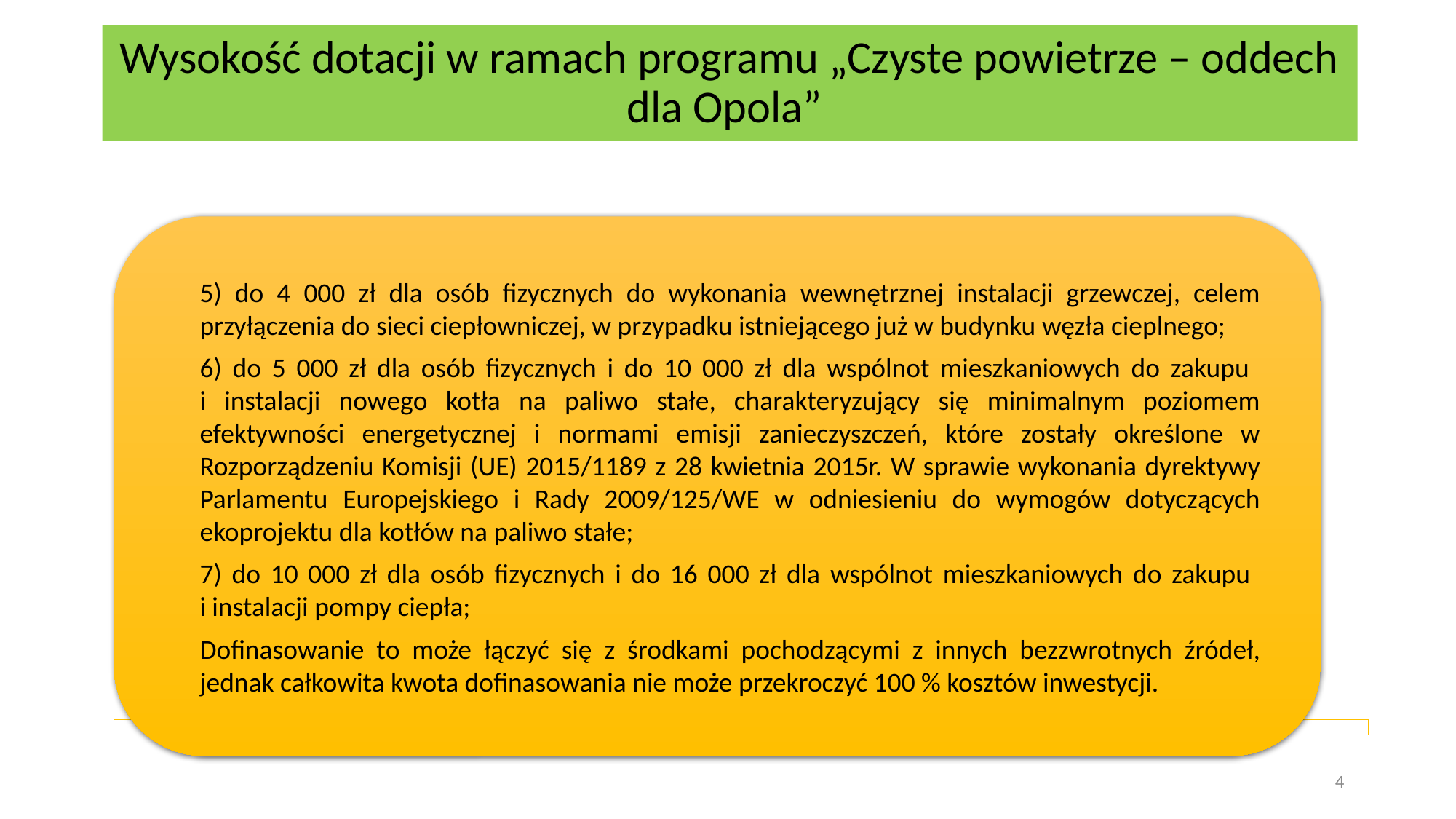

# Wysokość dotacji w ramach programu „Czyste powietrze – oddech dla Opola”
5) do 4 000 zł dla osób fizycznych do wykonania wewnętrznej instalacji grzewczej, celem przyłączenia do sieci ciepłowniczej, w przypadku istniejącego już w budynku węzła cieplnego;
6) do 5 000 zł dla osób fizycznych i do 10 000 zł dla wspólnot mieszkaniowych do zakupu
i instalacji nowego kotła na paliwo stałe, charakteryzujący się minimalnym poziomem efektywności energetycznej i normami emisji zanieczyszczeń, które zostały określone w Rozporządzeniu Komisji (UE) 2015/1189 z 28 kwietnia 2015r. W sprawie wykonania dyrektywy Parlamentu Europejskiego i Rady 2009/125/WE w odniesieniu do wymogów dotyczących ekoprojektu dla kotłów na paliwo stałe;
7) do 10 000 zł dla osób fizycznych i do 16 000 zł dla wspólnot mieszkaniowych do zakupu
i instalacji pompy ciepła;
Dofinasowanie to może łączyć się z środkami pochodzącymi z innych bezzwrotnych źródeł, jednak całkowita kwota dofinasowania nie może przekroczyć 100 % kosztów inwestycji.
4